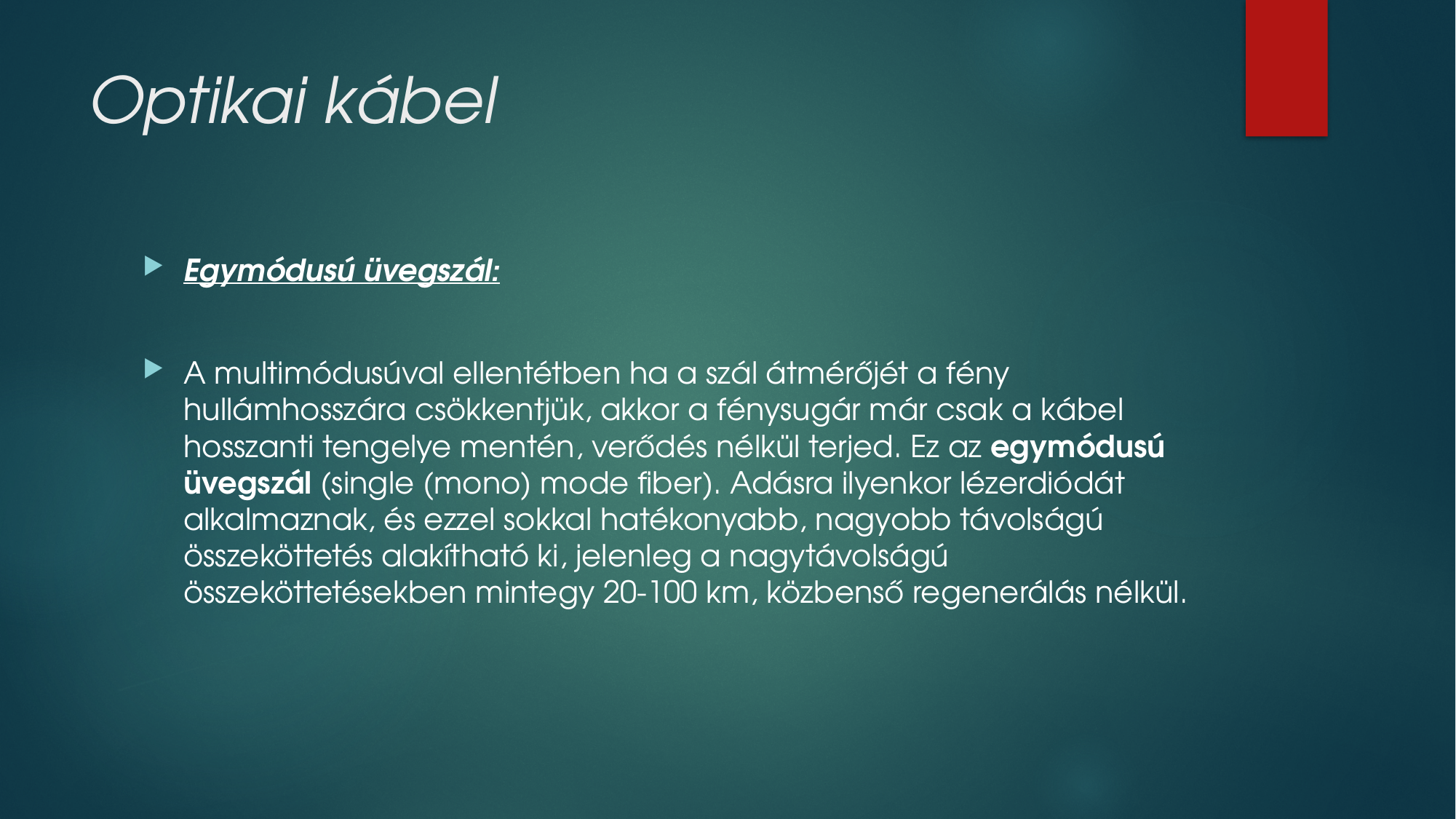

# Optikai kábel
Egymódusú üvegszál:

A multimódusúval ellentétben ha a szál átmérőjét a fény hullámhosszára csökkentjük, akkor a fénysugár már csak a kábel hosszanti tengelye mentén, verődés nélkül terjed. Ez az egymódusú üvegszál (single (mono) mode fiber). Adásra ilyenkor lézerdiódát alkalmaznak, és ezzel sokkal hatékonyabb, nagyobb távolságú összeköttetés alakítható ki, jelenleg a nagytávolságú összeköttetésekben mintegy 20-100 km, közbenső regenerálás nélkül.